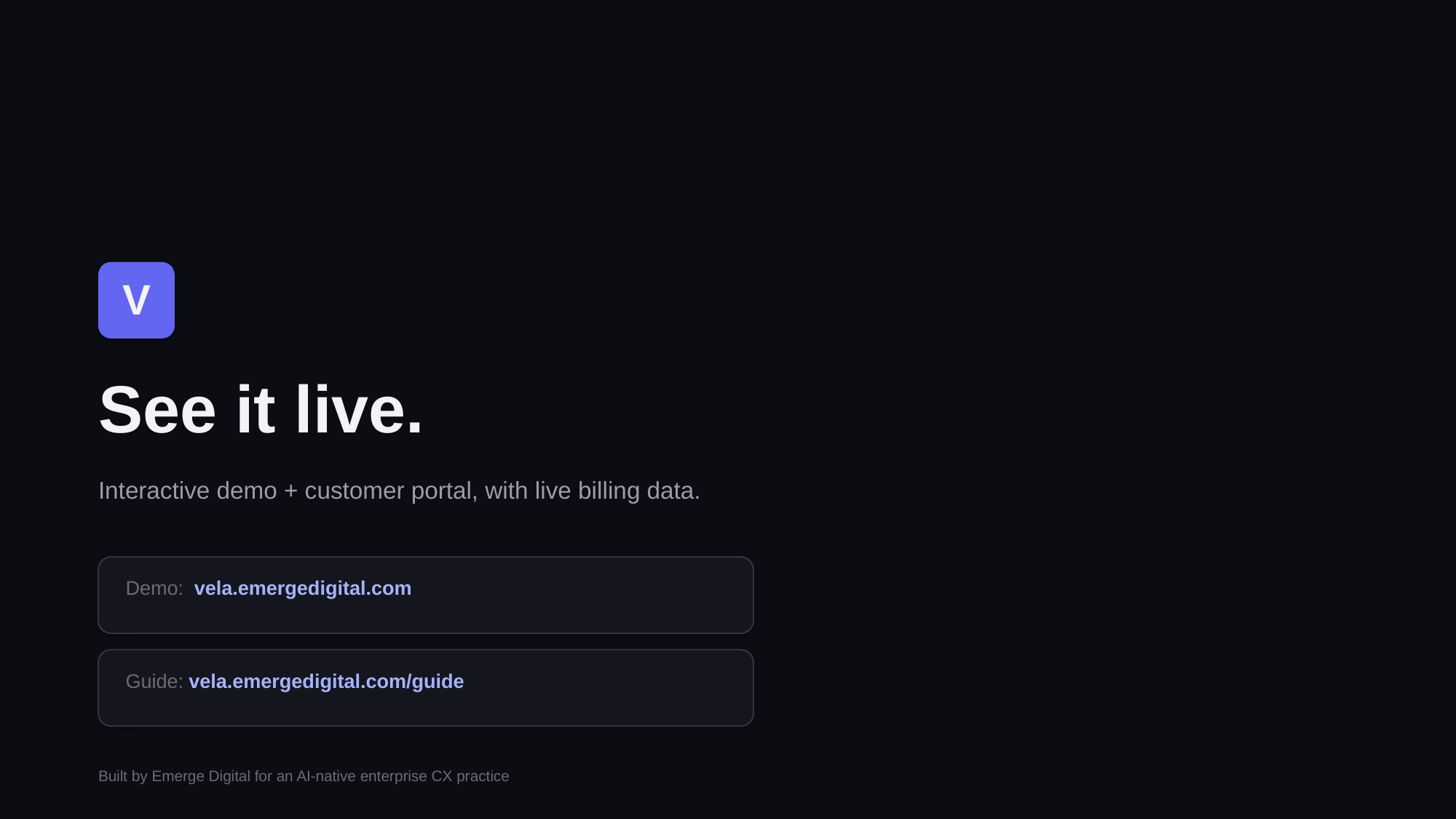

V

See it live.
Interactive demo + customer portal, with live billing data.

Demo:  vela.emergedigital.com

Guide: vela.emergedigital.com/guide
Built by Emerge Digital for an AI-native enterprise CX practice